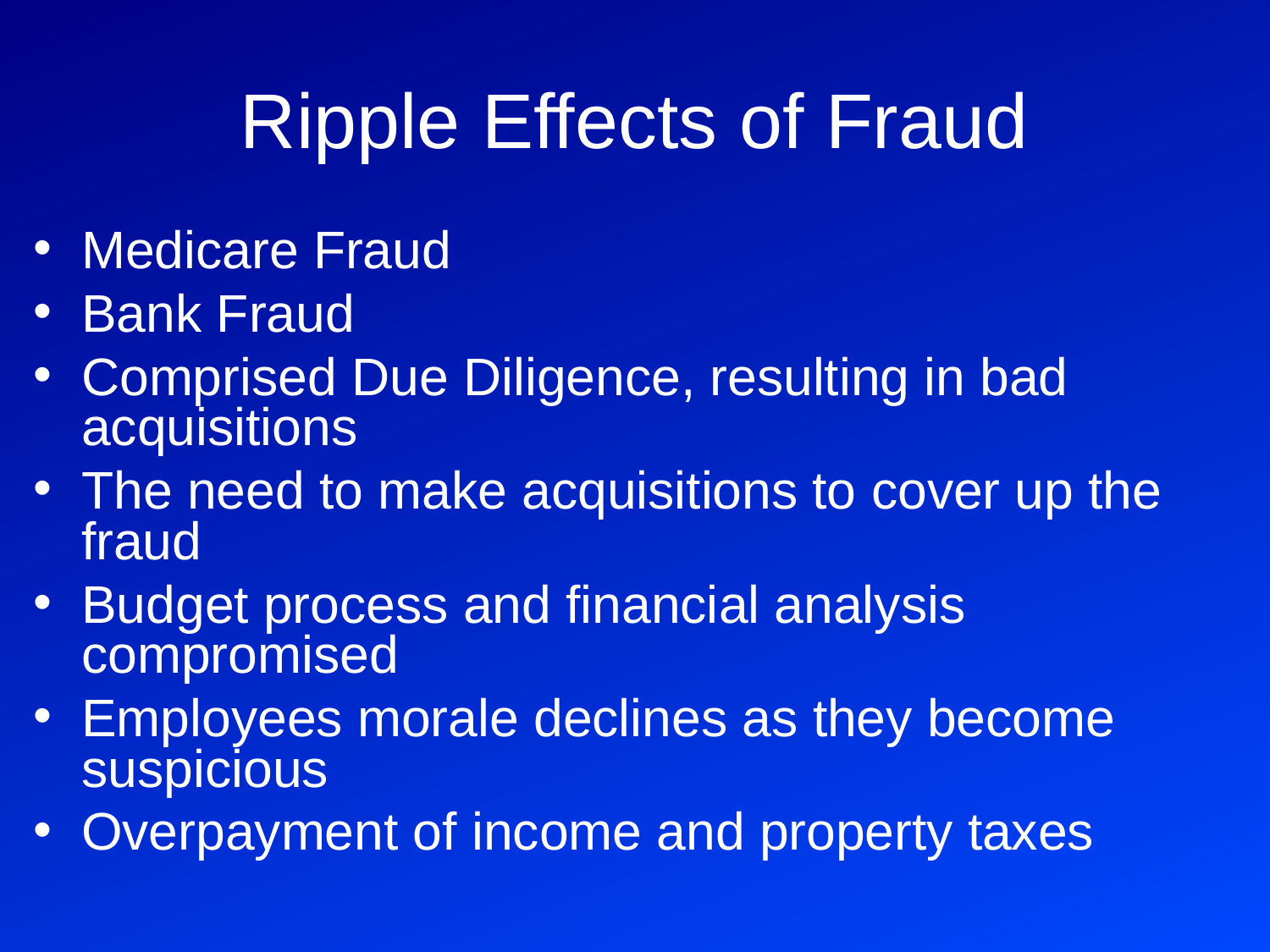

# Ripple Effects of Fraud
Medicare Fraud
Bank Fraud
Comprised Due Diligence, resulting in bad acquisitions
The need to make acquisitions to cover up the fraud
Budget process and financial analysis compromised
Employees morale declines as they become suspicious
Overpayment of income and property taxes